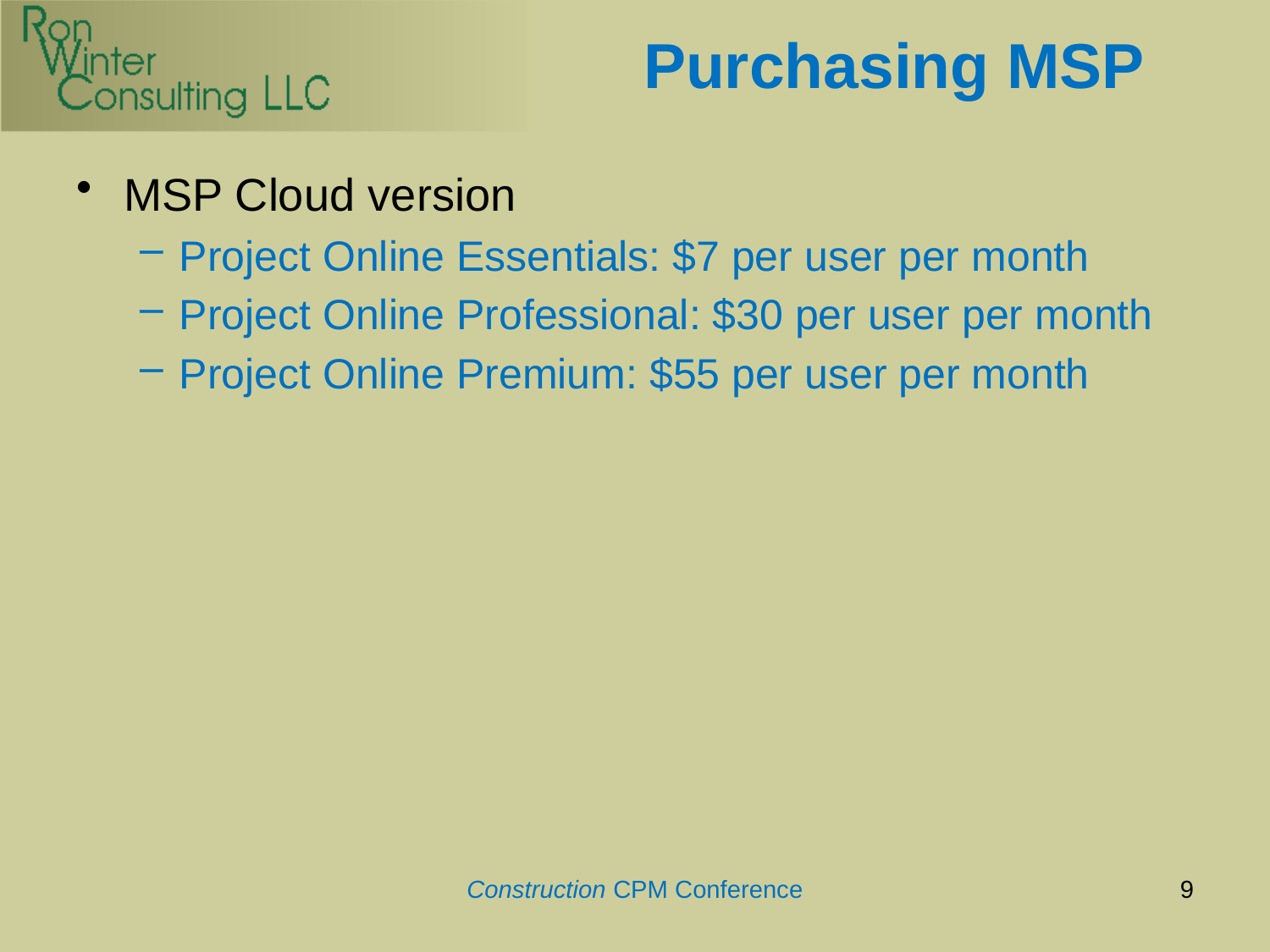

# Purchasing MSP
MSP Cloud version
Project Online Essentials: $7 per user per month
Project Online Professional: $30 per user per month
Project Online Premium: $55 per user per month
Construction CPM Conference
9